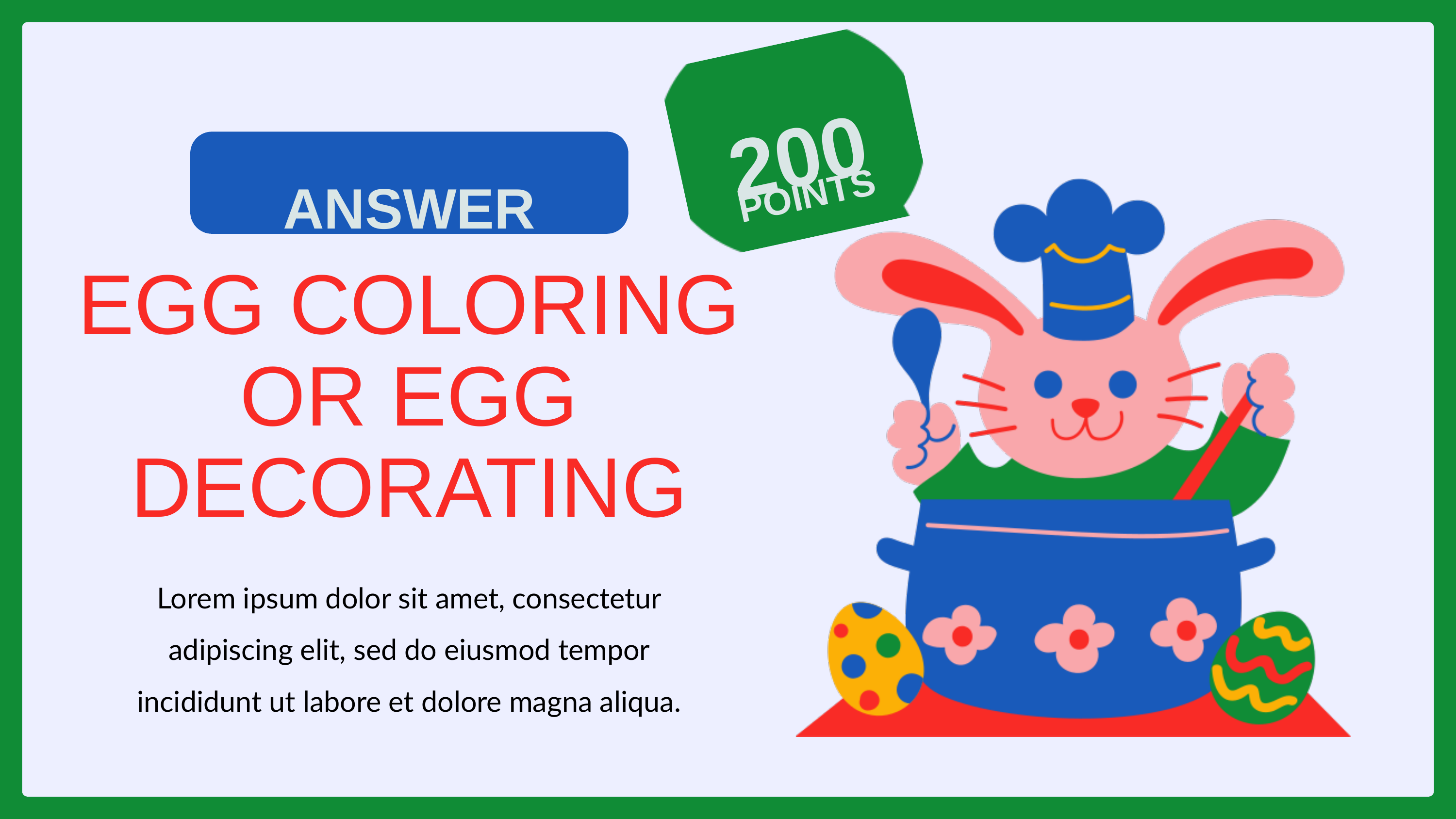

200
POINTS

ANSWER

EGG COLORING OR EGG DECORATING
Lorem ipsum dolor sit amet, consectetur adipiscing elit, sed do eiusmod tempor incididunt ut labore et dolore magna aliqua.